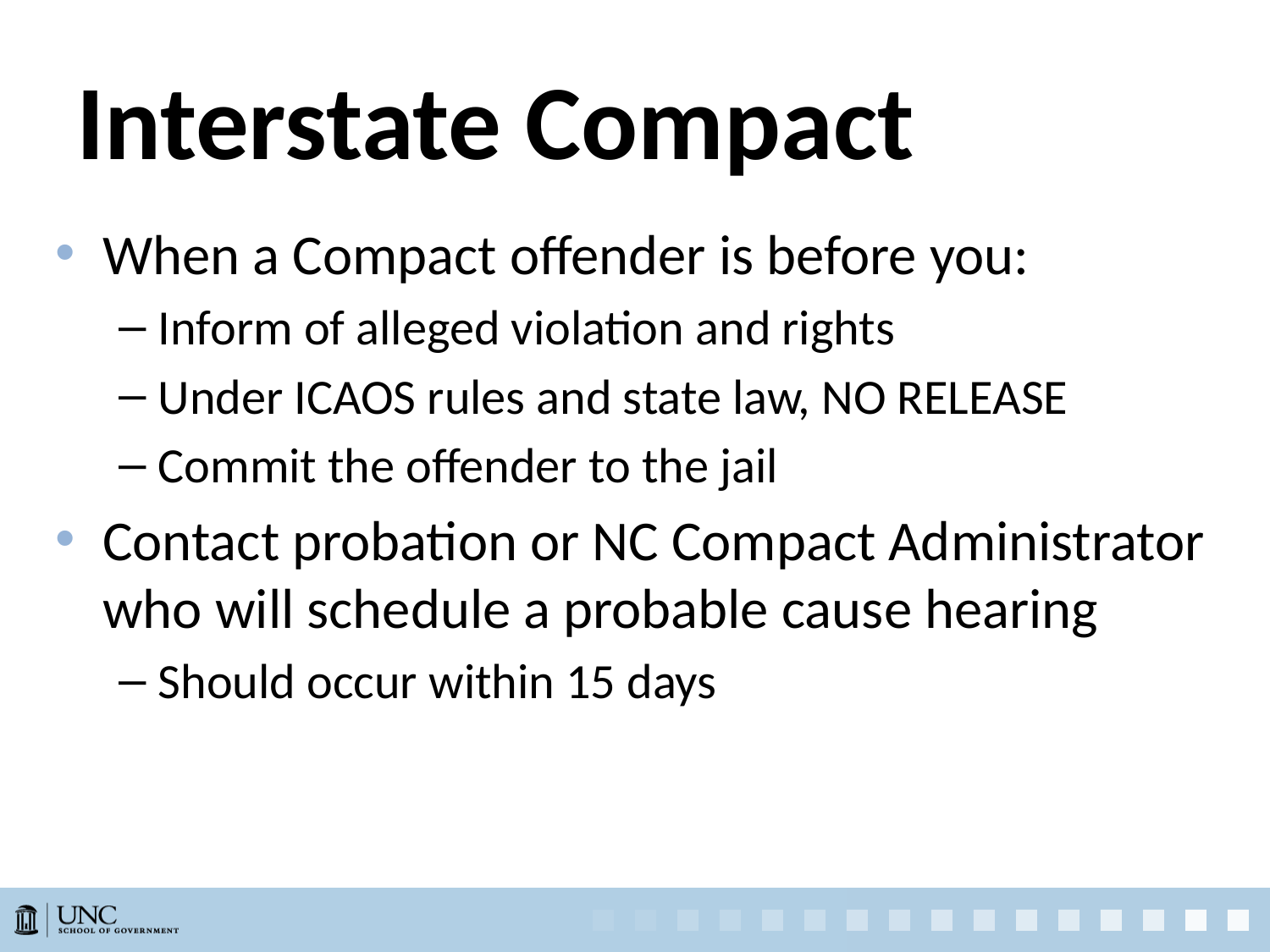

# Interstate Compact
When a Compact offender is before you:
Inform of alleged violation and rights
Under ICAOS rules and state law, NO RELEASE
Commit the offender to the jail
Contact probation or NC Compact Administrator who will schedule a probable cause hearing
Should occur within 15 days